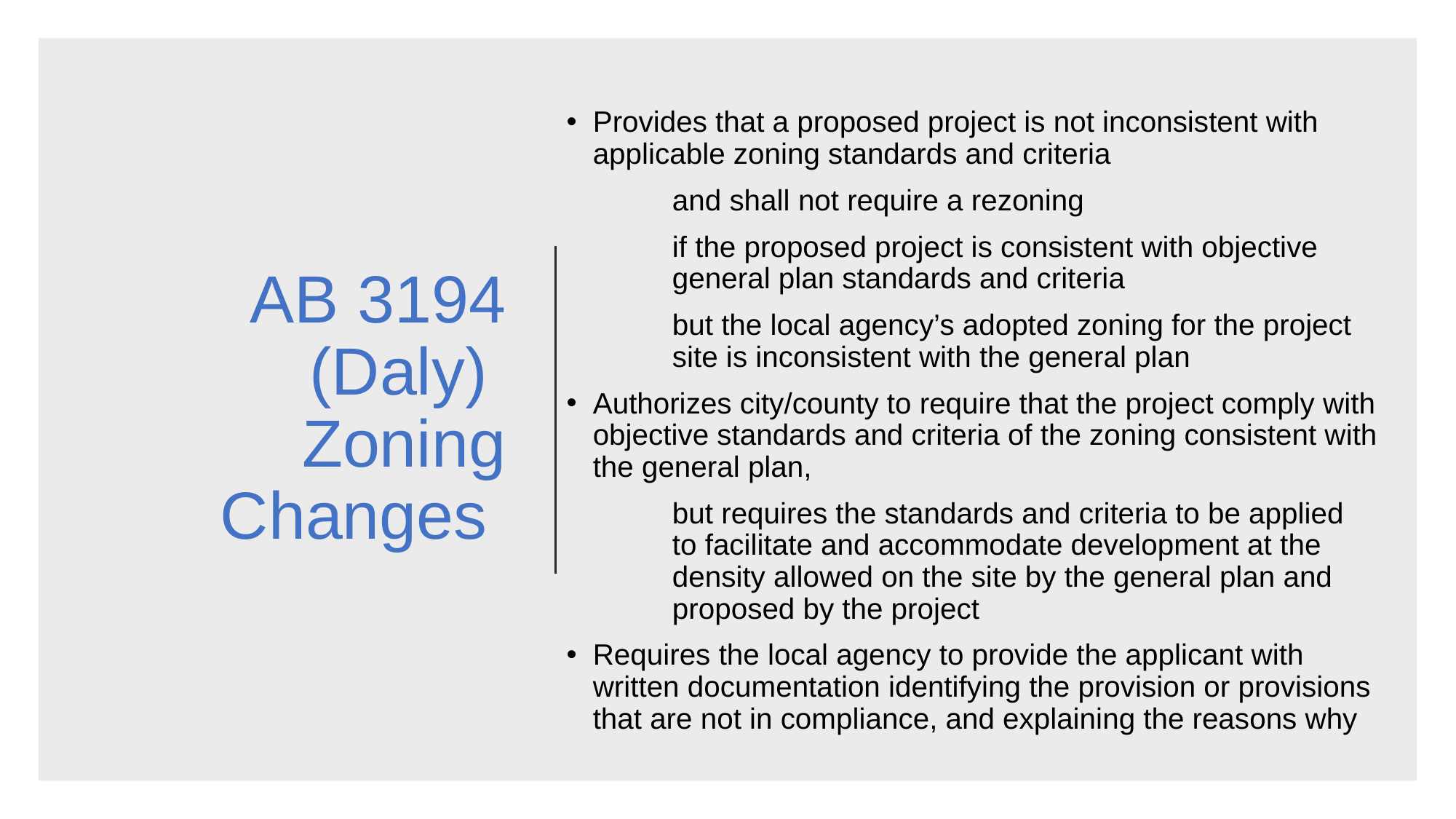

Provides that a proposed project is not inconsistent with applicable zoning standards and criteria
	and shall not require a rezoning
	if the proposed project is consistent with objective 	general plan standards and criteria
	but the local agency’s adopted zoning for the project 	site is inconsistent with the general plan
Authorizes city/county to require that the project comply with objective standards and criteria of the zoning consistent with the general plan,
	but requires the standards and criteria to be applied 	to facilitate and accommodate development at the 	density allowed on the site by the general plan and 	proposed by the project
Requires the local agency to provide the applicant with written documentation identifying the provision or provisions that are not in compliance, and explaining the reasons why

# AB 3194 (Daly) Zoning Changes